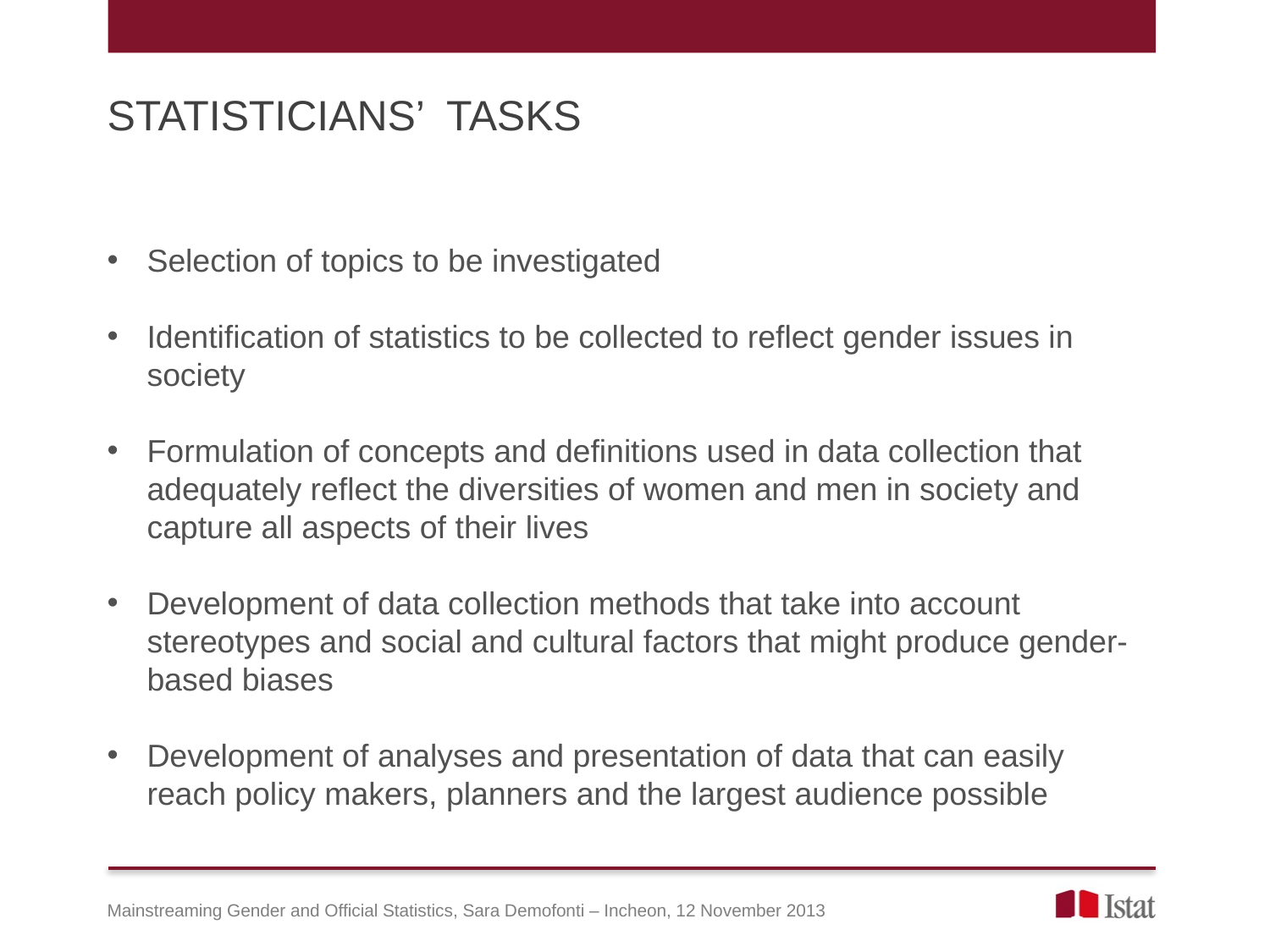

STATISTICIANS’  TASKS

Selection of topics to be investigated

Identification of statistics to be collected to reflect gender issues in society

Formulation of concepts and definitions used in data collection that adequately reflect the diversities of women and men in society and capture all aspects of their lives

Development of data collection methods that take into account stereotypes and social and cultural factors that might produce gender-based biases

Development of analyses and presentation of data that can easily reach policy makers, planners and the largest audience possible
Mainstreaming Gender and Official Statistics, Sara Demofonti – Incheon, 12 November 2013